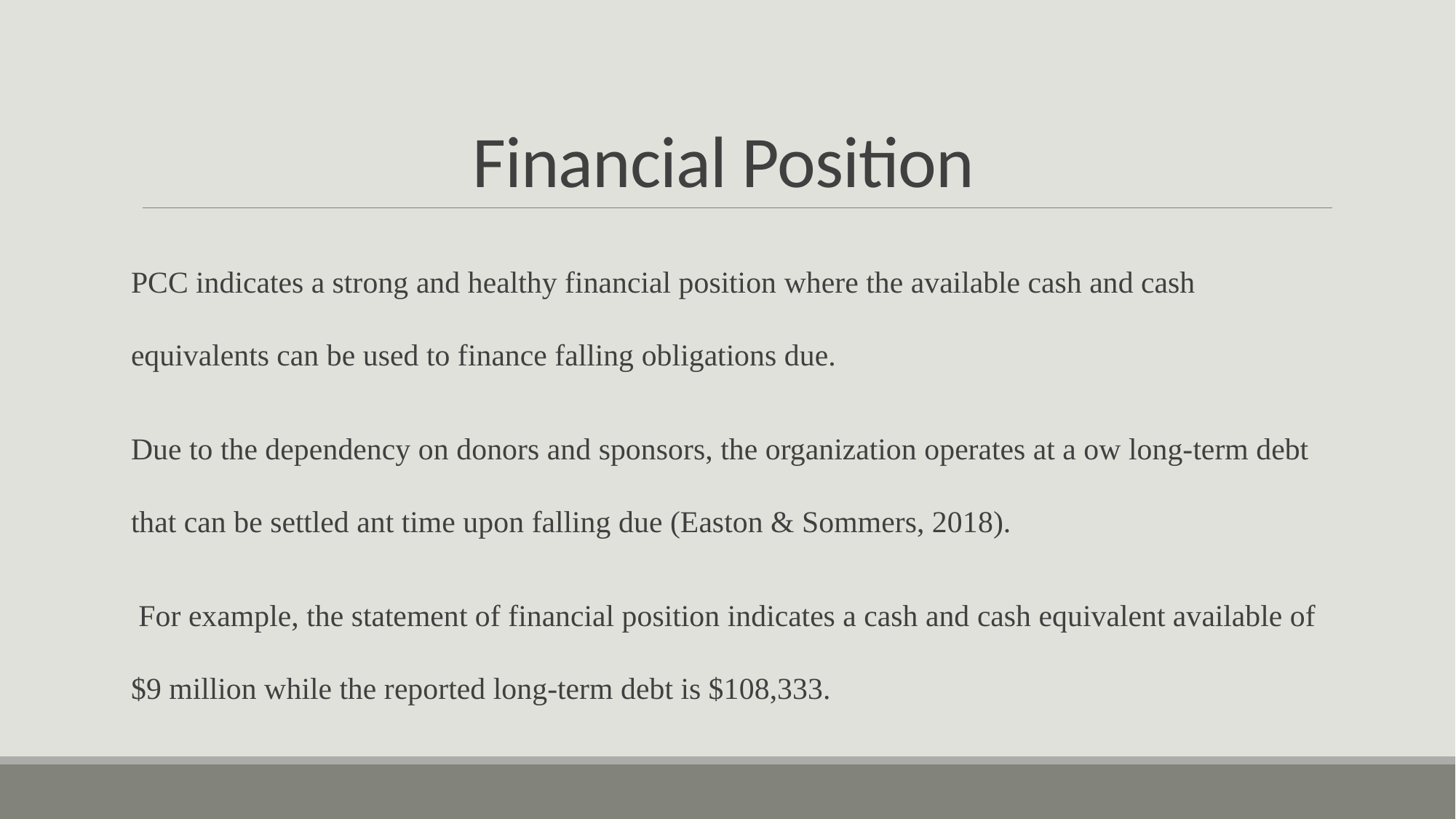

# Financial Position
PCC indicates a strong and healthy financial position where the available cash and cash equivalents can be used to finance falling obligations due.
Due to the dependency on donors and sponsors, the organization operates at a ow long-term debt that can be settled ant time upon falling due (Easton & Sommers, 2018).
 For example, the statement of financial position indicates a cash and cash equivalent available of $9 million while the reported long-term debt is $108,333.